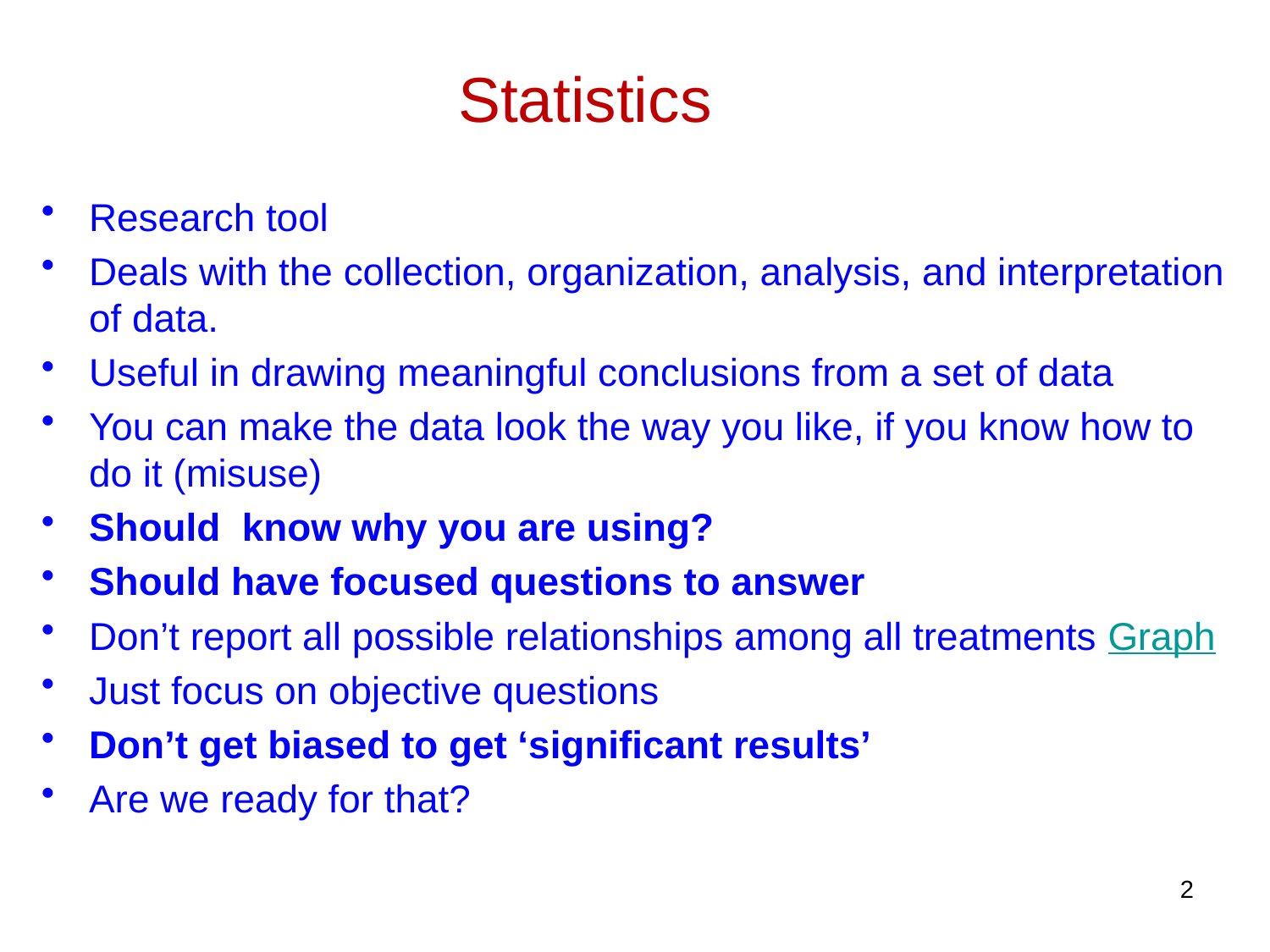

# Statistics
Research tool
Deals with the collection, organization, analysis, and interpretation of data.
Useful in drawing meaningful conclusions from a set of data
You can make the data look the way you like, if you know how to do it (misuse)
Should  know why you are using?
Should have focused questions to answer
Don’t report all possible relationships among all treatments Graph
Just focus on objective questions
Don’t get biased to get ‘significant results’
Are we ready for that?
2